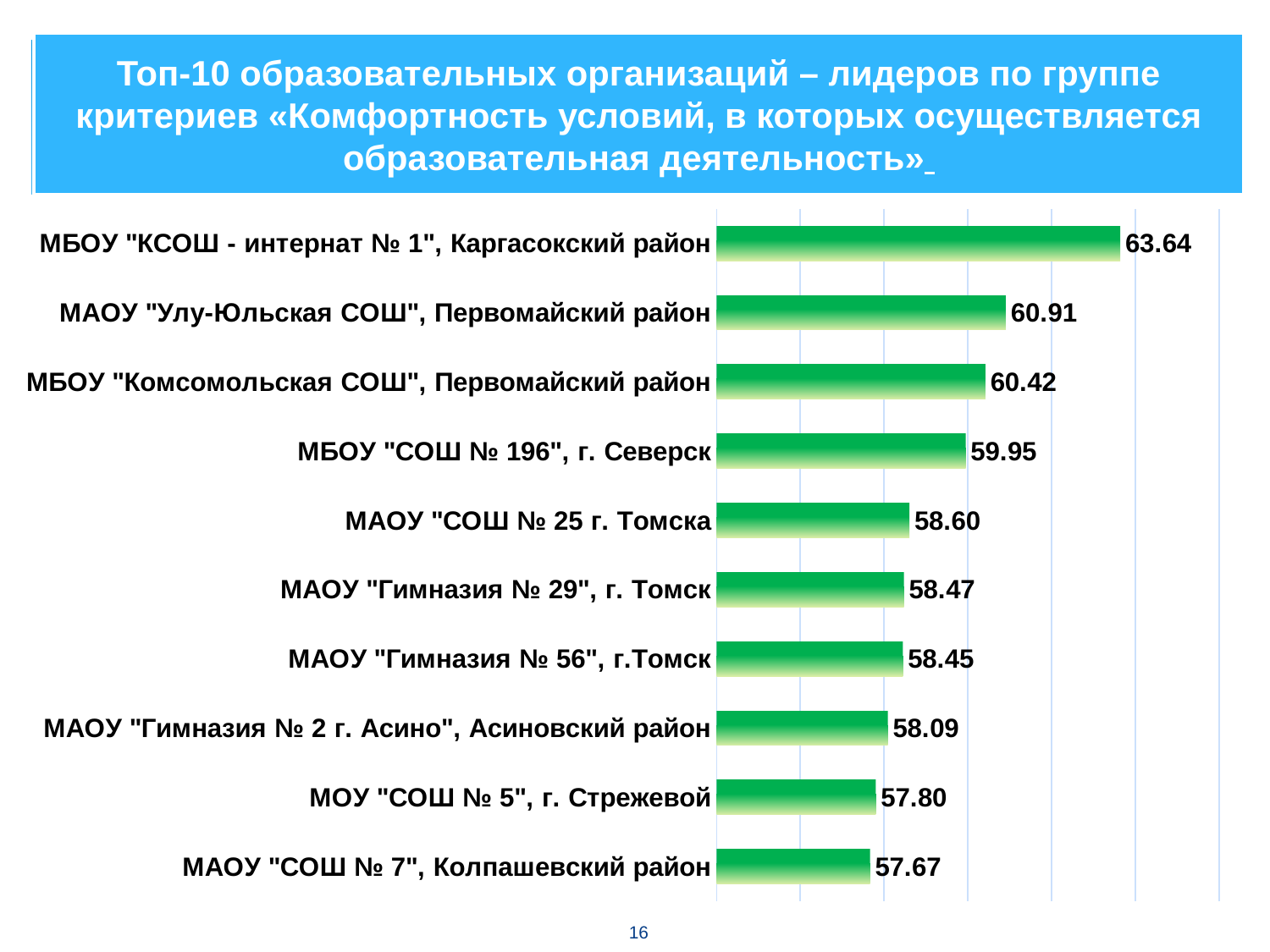

Топ-10 образовательных организаций – лидеров по группе критериев «Комфортность условий, в которых осуществляется образовательная деятельность»

### Chart

| Category | 2. Комфортность условий, в которых осуществляется образовательная деятельность |
|---|---|
| МБОУ "КСОШ - интернат № 1", Каргасокский район | 63.64095744680851 |
| МАОУ "Улу-Юльская СОШ", Первомайский район | 60.9070796460177 |
| МБОУ "Комсомольская СОШ", Первомайский район | 60.418181818181814 |
| МБОУ "СОШ № 196", г. Северск | 59.948019801980195 |
| МАОУ "СОШ № 25 г. Томска | 58.60458240946046 |
| МАОУ "Гимназия № 29", г. Томск | 58.474595323741 |
| МАОУ "Гимназия № 56", г.Томск | 58.451591214701935 |
| МАОУ "Гимназия № 2 г. Асино", Асиновский район | 58.09006878761823 |
| МОУ "СОШ № 5", г. Стрежевой | 57.802570093457945 |
| МАОУ "СОШ № 7", Колпашевский район | 57.66529056843443 |
16